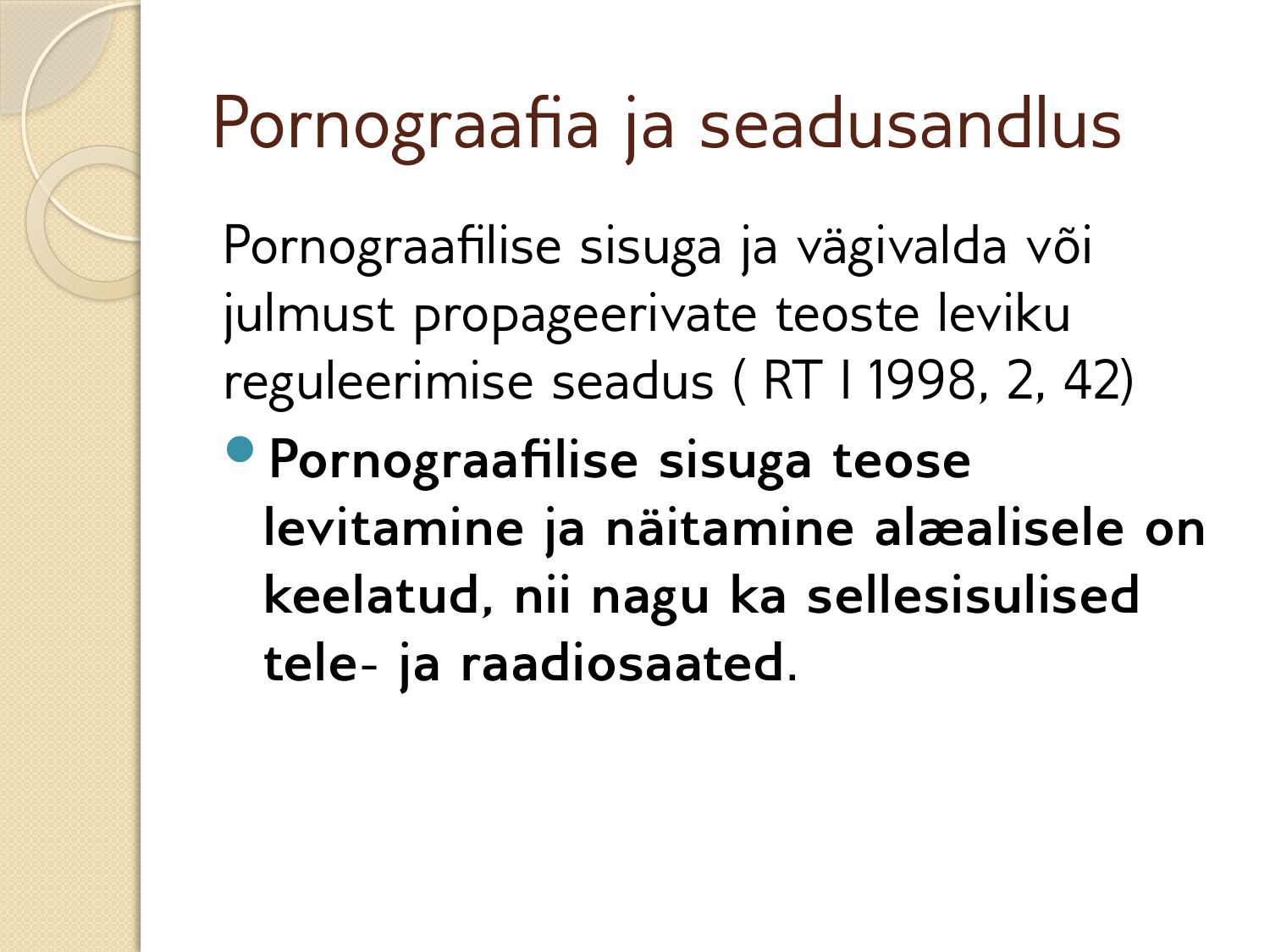

# Pornograafia ja seadusandlus
Pornograafilise sisuga ja vägivalda või julmust propageerivate teoste leviku reguleerimise seadus ( RT I 1998, 2, 42)
Pornograafilise sisuga teose levitamine ja näitamine alaealisele on keelatud, nii nagu ka sellesisulised tele- ja raadiosaated.